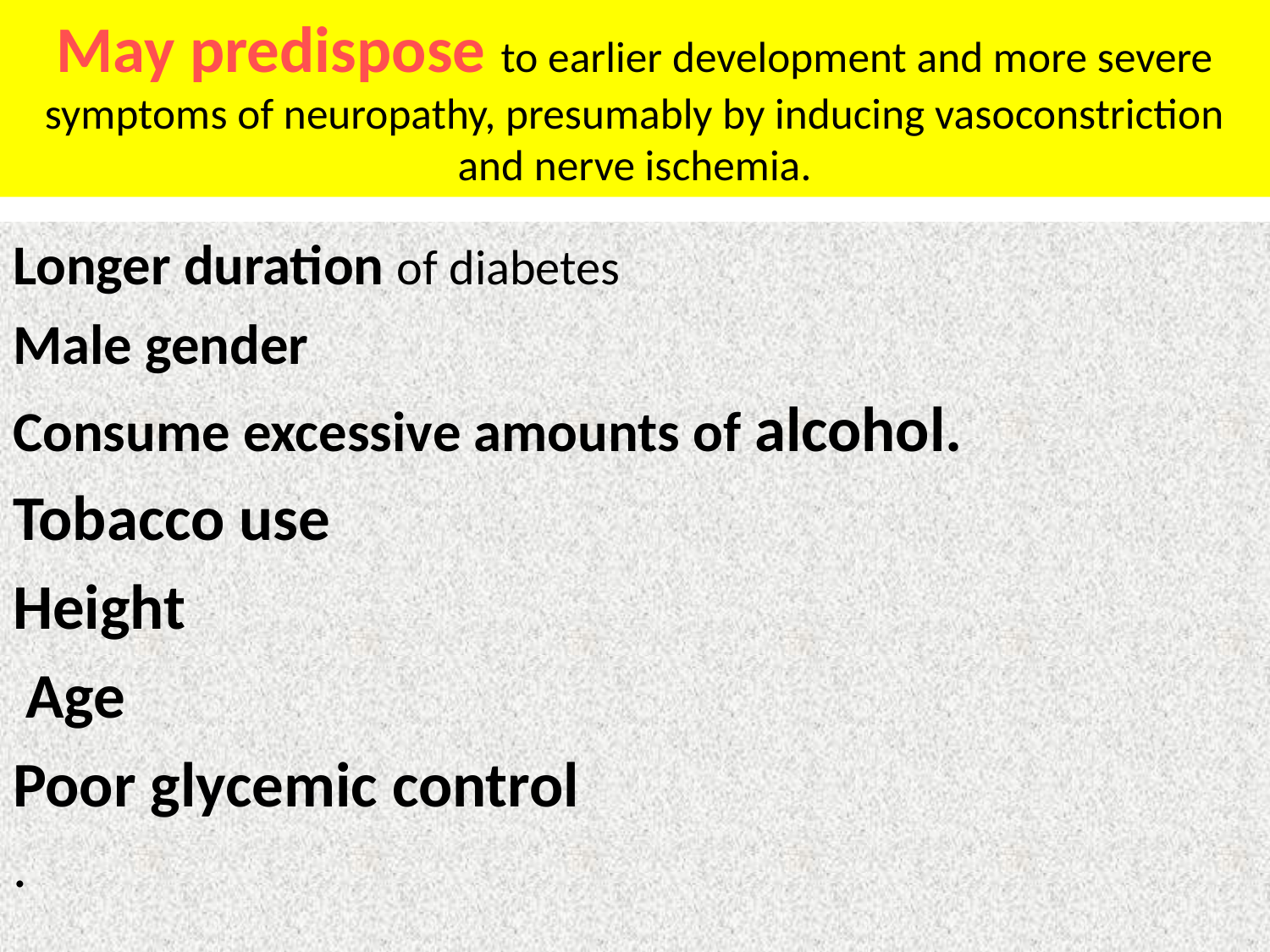

# May predispose to earlier development and more severe symptoms of neuropathy, presumably by inducing vasoconstriction and nerve ischemia.
Longer duration of diabetes
Male gender
Consume excessive amounts of alcohol.
Tobacco use
Height
 Age
Poor glycemic control
.